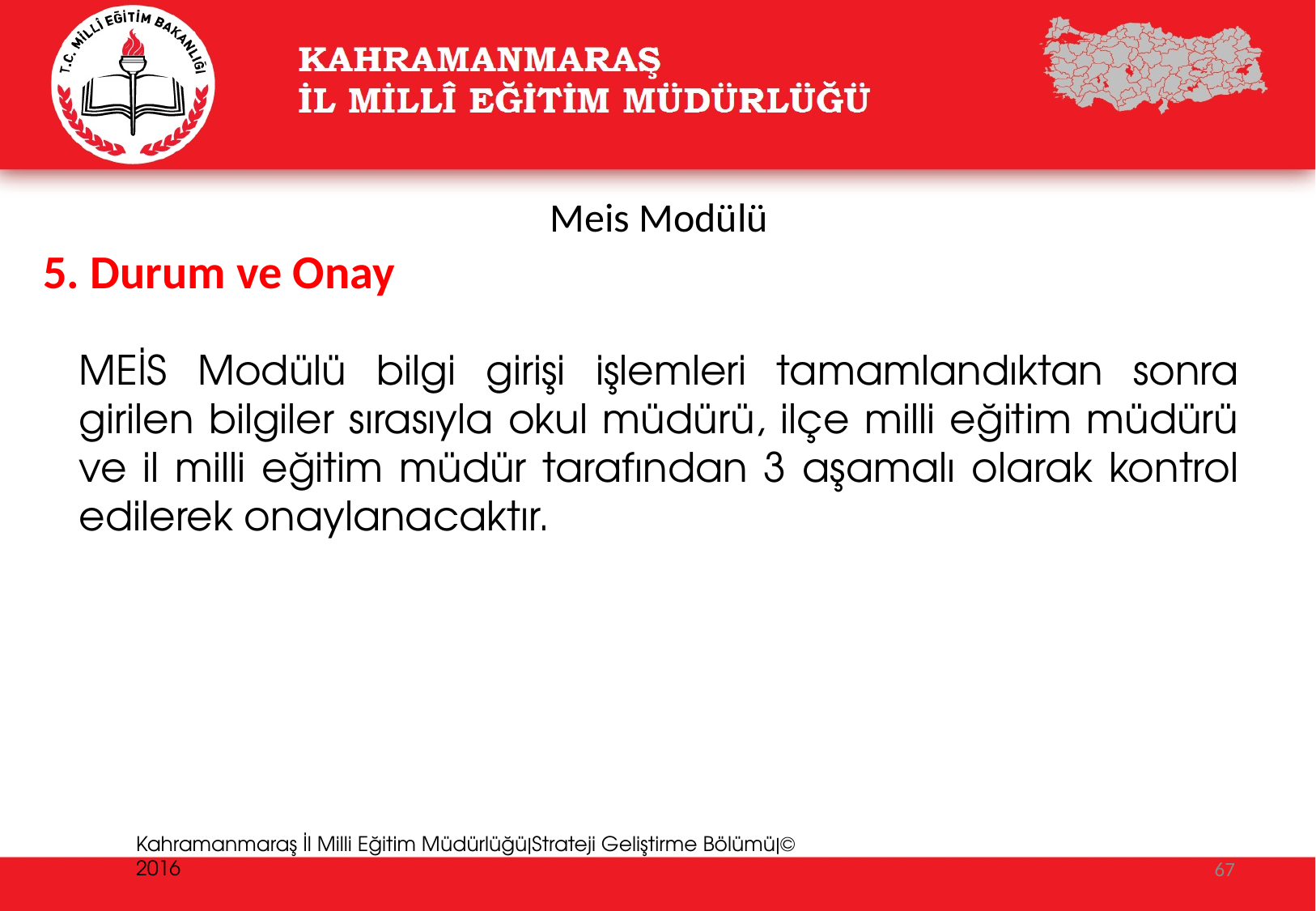

# Meis Modülü
5. Durum ve Onay
MEİS Modülü bilgi girişi işlemleri tamamlandıktan sonra girilen bilgiler sırasıyla okul müdürü, ilçe milli eğitim müdürü ve il milli eğitim müdür tarafından 3 aşamalı olarak kontrol edilerek onaylanacaktır.
Kahramanmaraş İl Milli Eğitim Müdürlüğü|Strateji Geliştirme Bölümü|© 2016
67